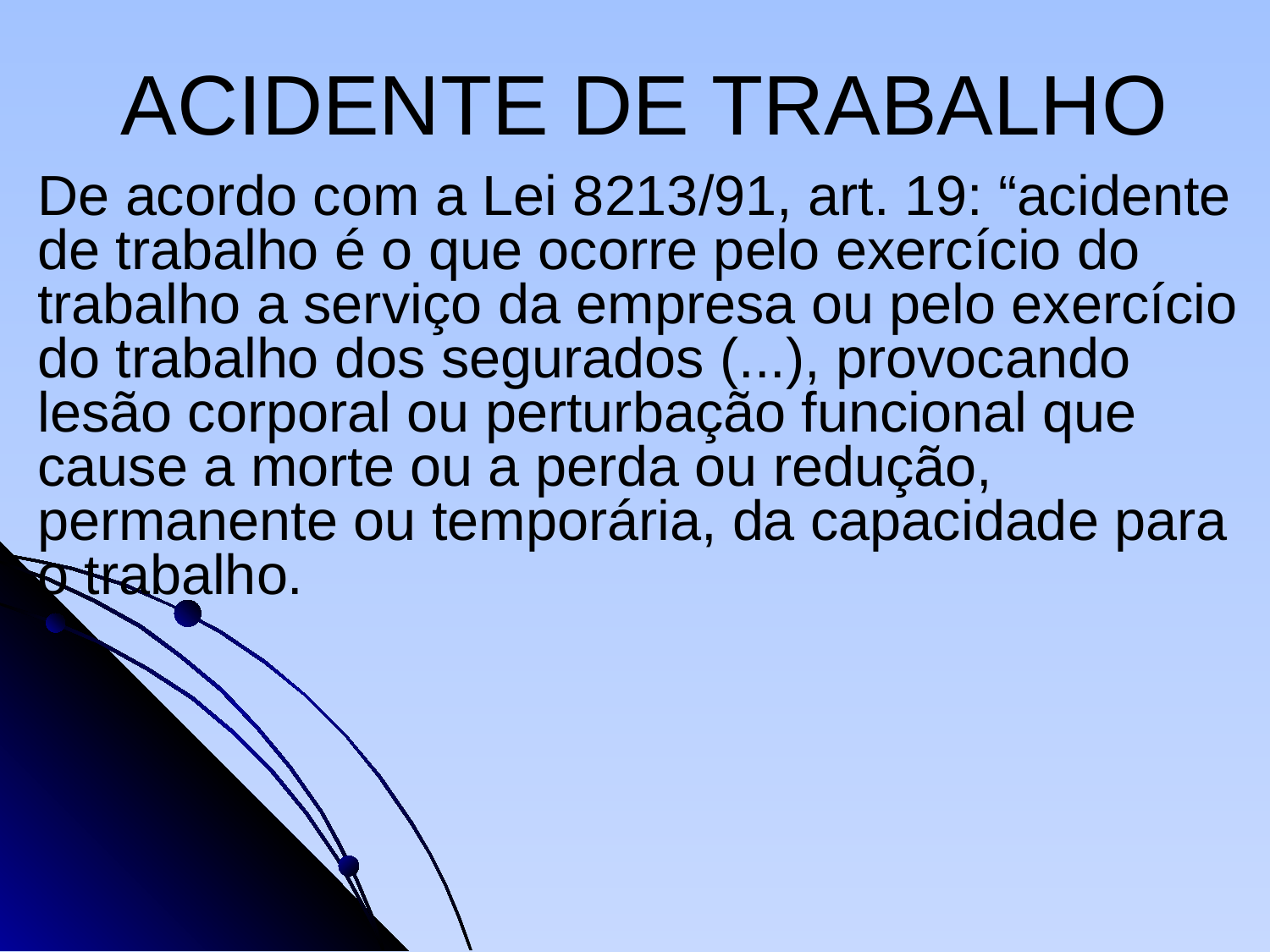

# ACIDENTE DE TRABALHO
De acordo com a Lei 8213/91, art. 19: “acidente de trabalho é o que ocorre pelo exercício do trabalho a serviço da empresa ou pelo exercício do trabalho dos segurados (...), provocando lesão corporal ou perturbação funcional que cause a morte ou a perda ou redução, permanente ou temporária, da capacidade para o trabalho.